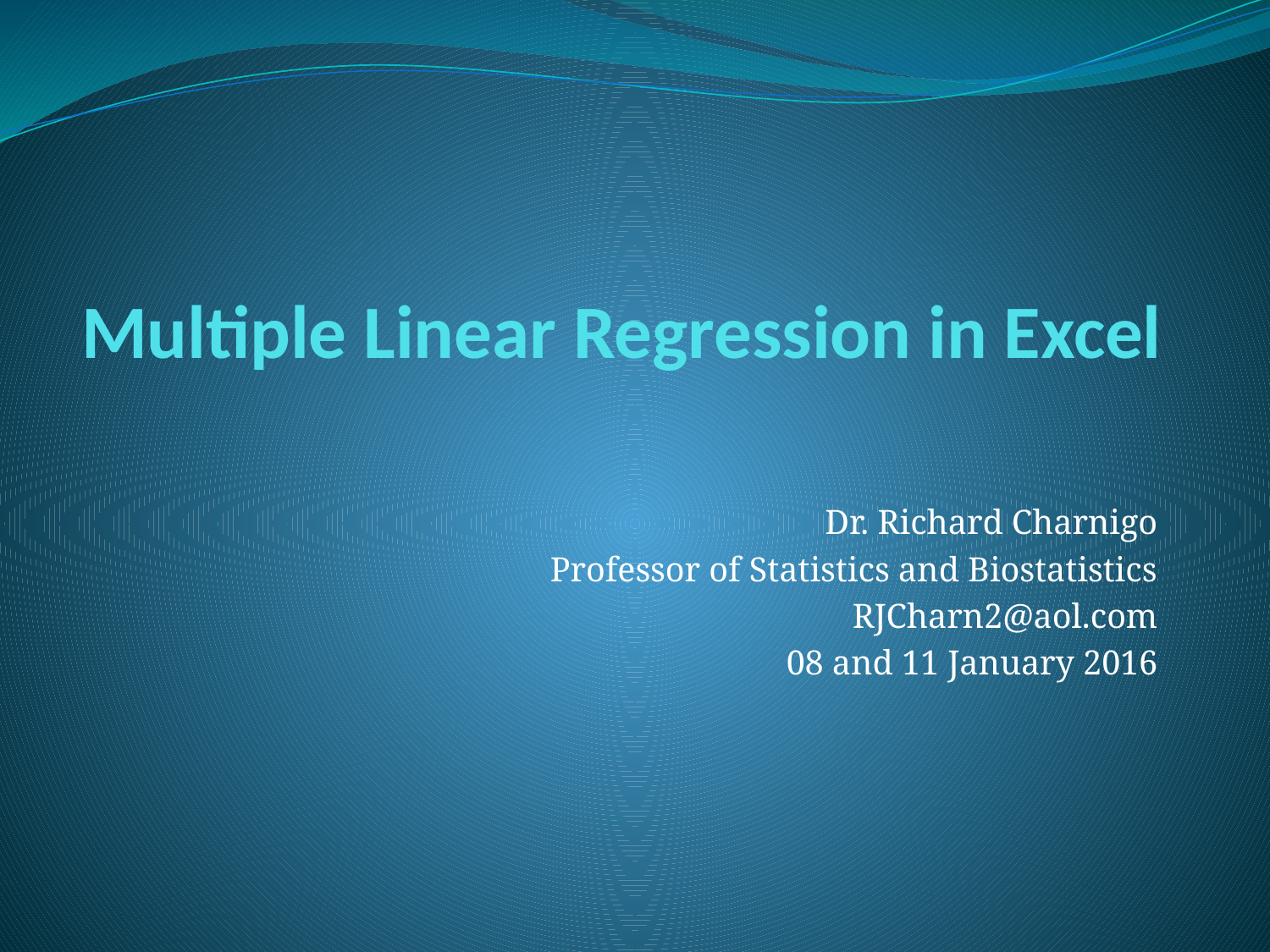

# Multiple Linear Regression in Excel

Dr. Richard Charnigo
Professor of Statistics and Biostatistics
RJCharn2@aol.com
08 and 11 January 2016